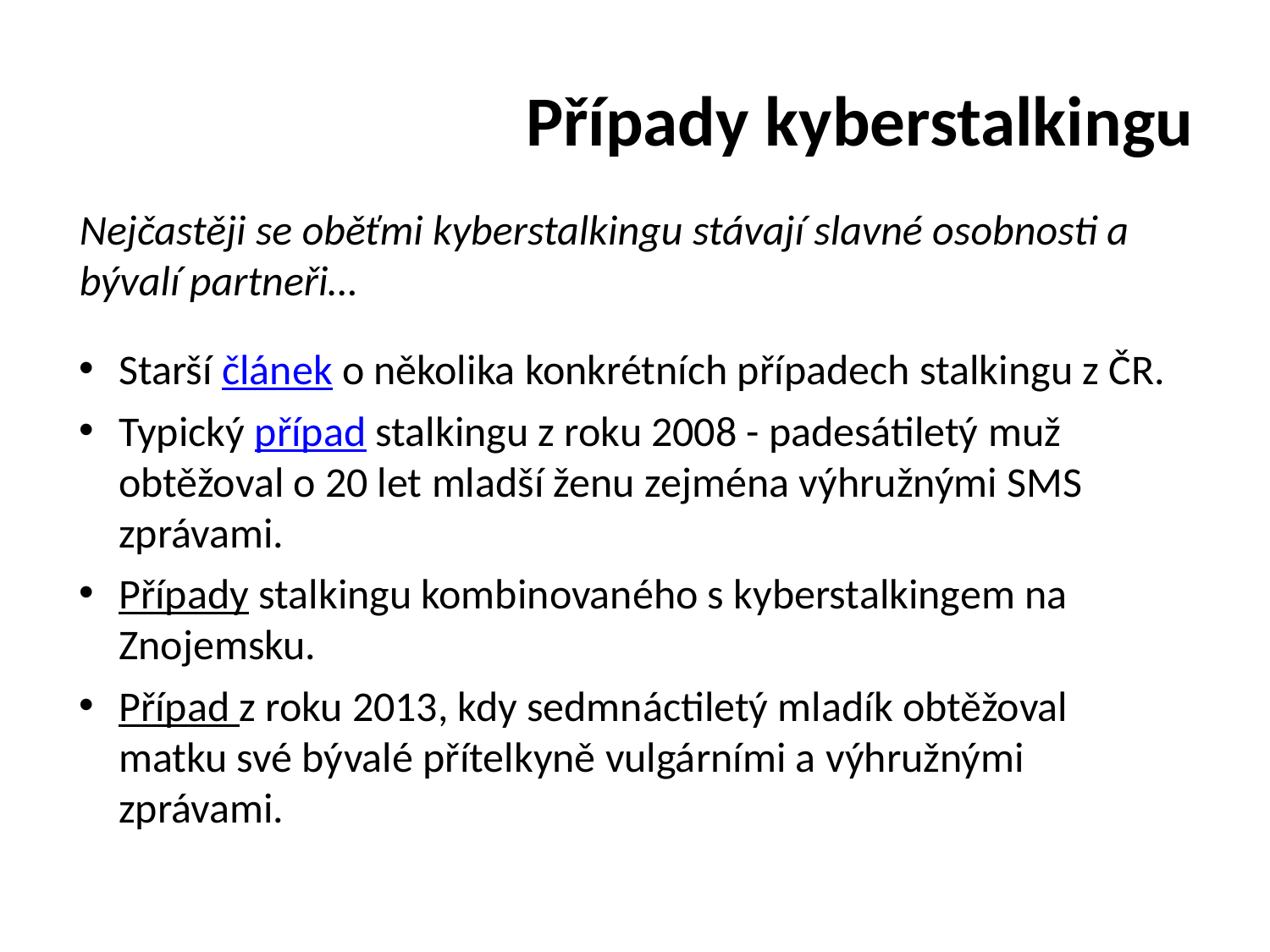

# Případy kyberstalkingu
Nejčastěji se oběťmi kyberstalkingu stávají slavné osobnosti a bývalí partneři…
Starší článek o několika konkrétních případech stalkingu z ČR.
Typický případ stalkingu z roku 2008 - padesátiletý muž obtěžoval o 20 let mladší ženu zejména výhružnými SMS zprávami.
Případy stalkingu kombinovaného s kyberstalkingem na Znojemsku.
Případ z roku 2013, kdy sedmnáctiletý mladík obtěžoval matku své bývalé přítelkyně vulgárními a výhružnými zprávami.